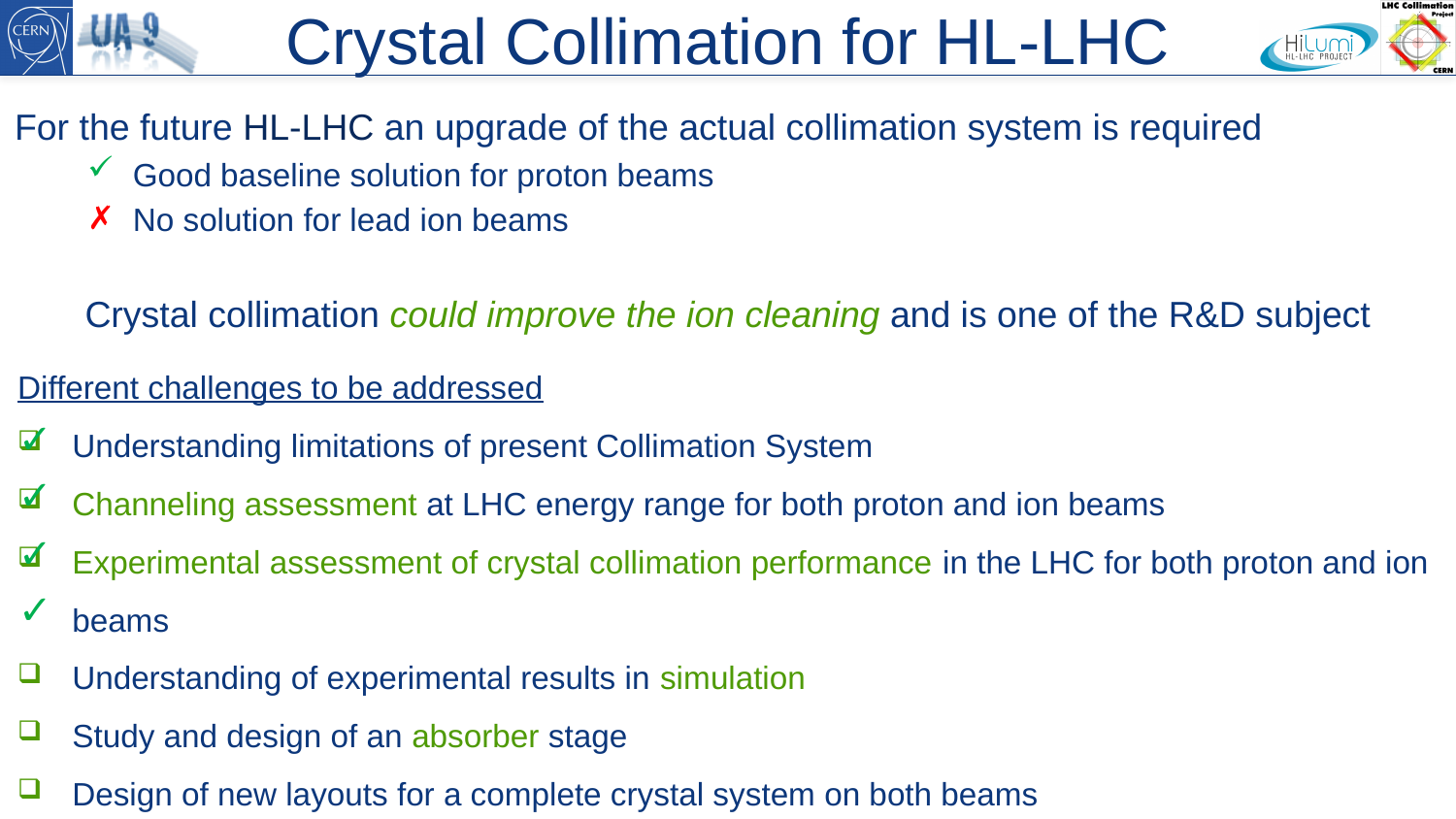

# Crystal Collimation for HL-LHC
For the future HL-LHC an upgrade of the actual collimation system is required
Good baseline solution for proton beams
No solution for lead ion beams

Crystal collimation could improve the ion cleaning and is one of the R&D subject
Different challenges to be addressed
Understanding limitations of present Collimation System
Channeling assessment at LHC energy range for both proton and ion beams
Experimental assessment of crystal collimation performance in the LHC for both proton and ion beams
Understanding of experimental results in simulation
Study and design of an absorber stage
Design of new layouts for a complete crystal system on both beams
✓
✓
✓
✓
19/10/18
R. Rossi - Crystal Collimation with Heavy Ion Beams
24